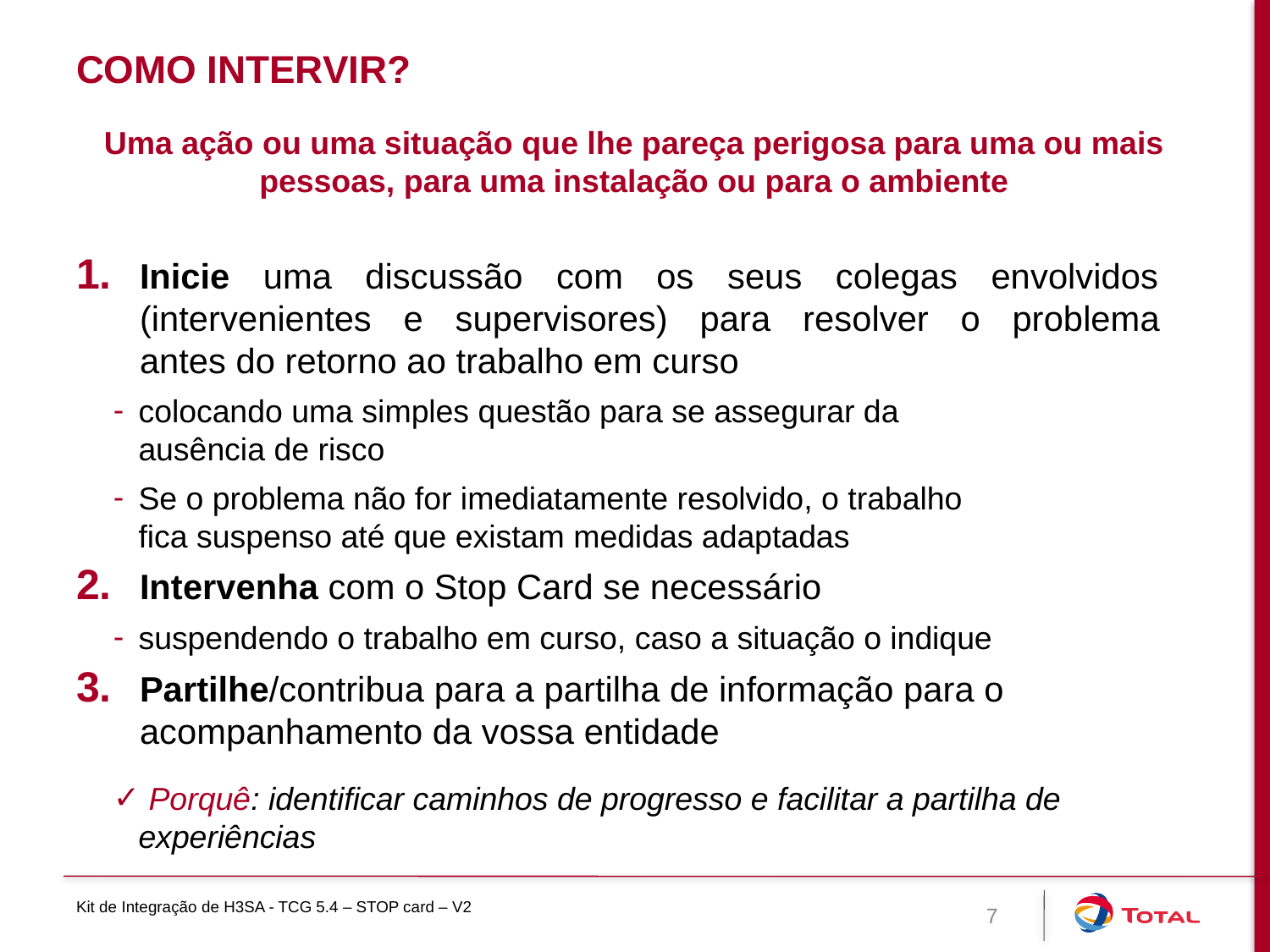

# Como intervir?
Uma ação ou uma situação que lhe pareça perigosa para uma ou mais pessoas, para uma instalação ou para o ambiente

Inicie uma discussão com os seus colegas envolvidos
(intervenientes e supervisores) para resolver o problema
antes do retorno ao trabalho em curso
colocando uma simples questão para se assegurar da
ausência de risco
Se o problema não for imediatamente resolvido, o trabalho
fica suspenso até que existam medidas adaptadas
Intervenha com o Stop Card se necessário
suspendendo o trabalho em curso, caso a situação o indique
Partilhe/contribua para a partilha de informação para o acompanhamento da vossa entidade

 Porquê: identificar caminhos de progresso e facilitar a partilha de experiências
Kit de Integração de H3SA - TCG 5.4 – STOP card – V2
7